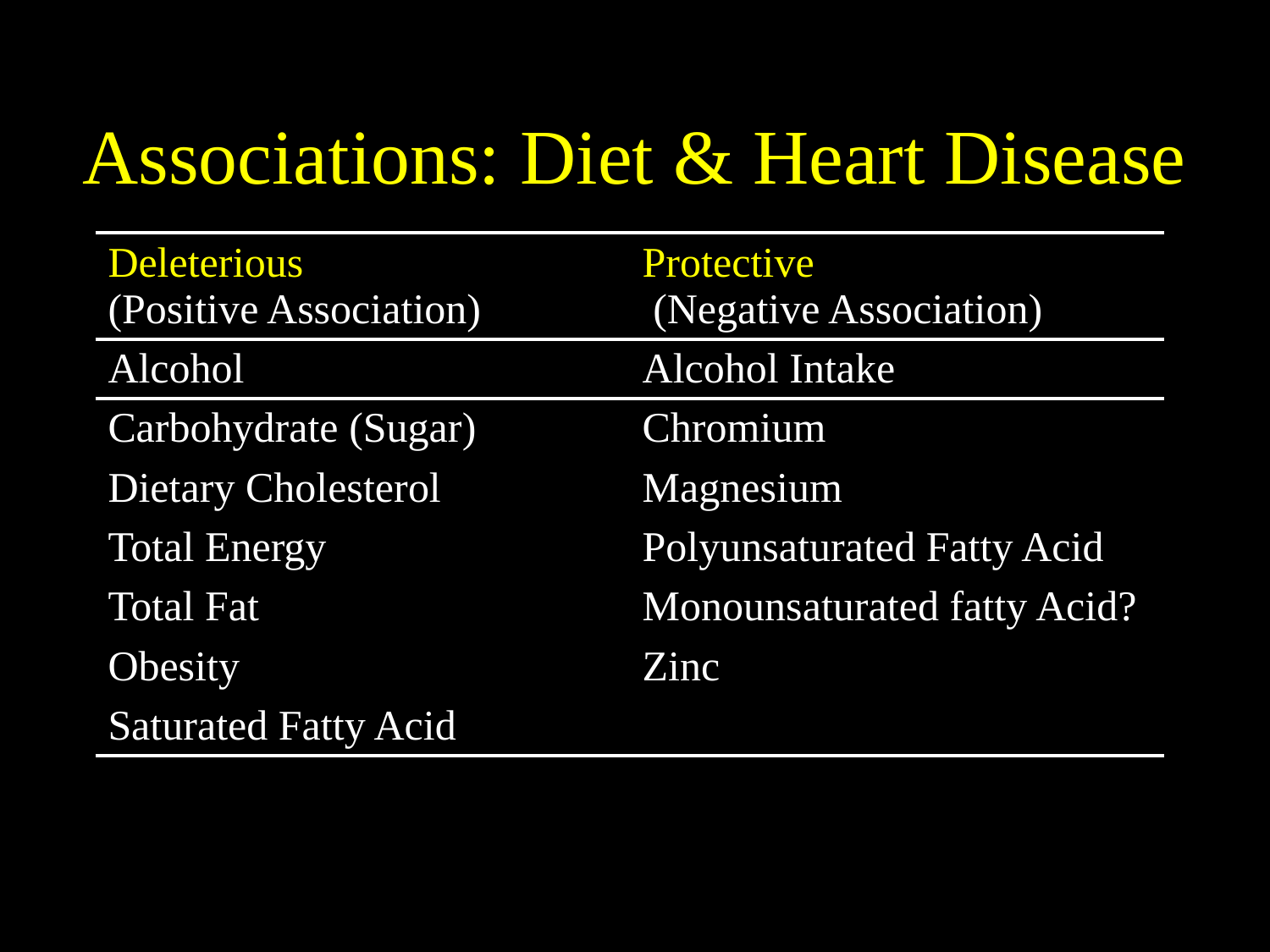

# Associations: Diet & Heart Disease
| Deleterious (Positive Association) | Protective (Negative Association) |
| --- | --- |
| Alcohol | Alcohol Intake |
| Carbohydrate (Sugar) | Chromium |
| Dietary Cholesterol | Magnesium |
| Total Energy | Polyunsaturated Fatty Acid |
| Total Fat | Monounsaturated fatty Acid? |
| Obesity | Zinc |
| Saturated Fatty Acid |  |